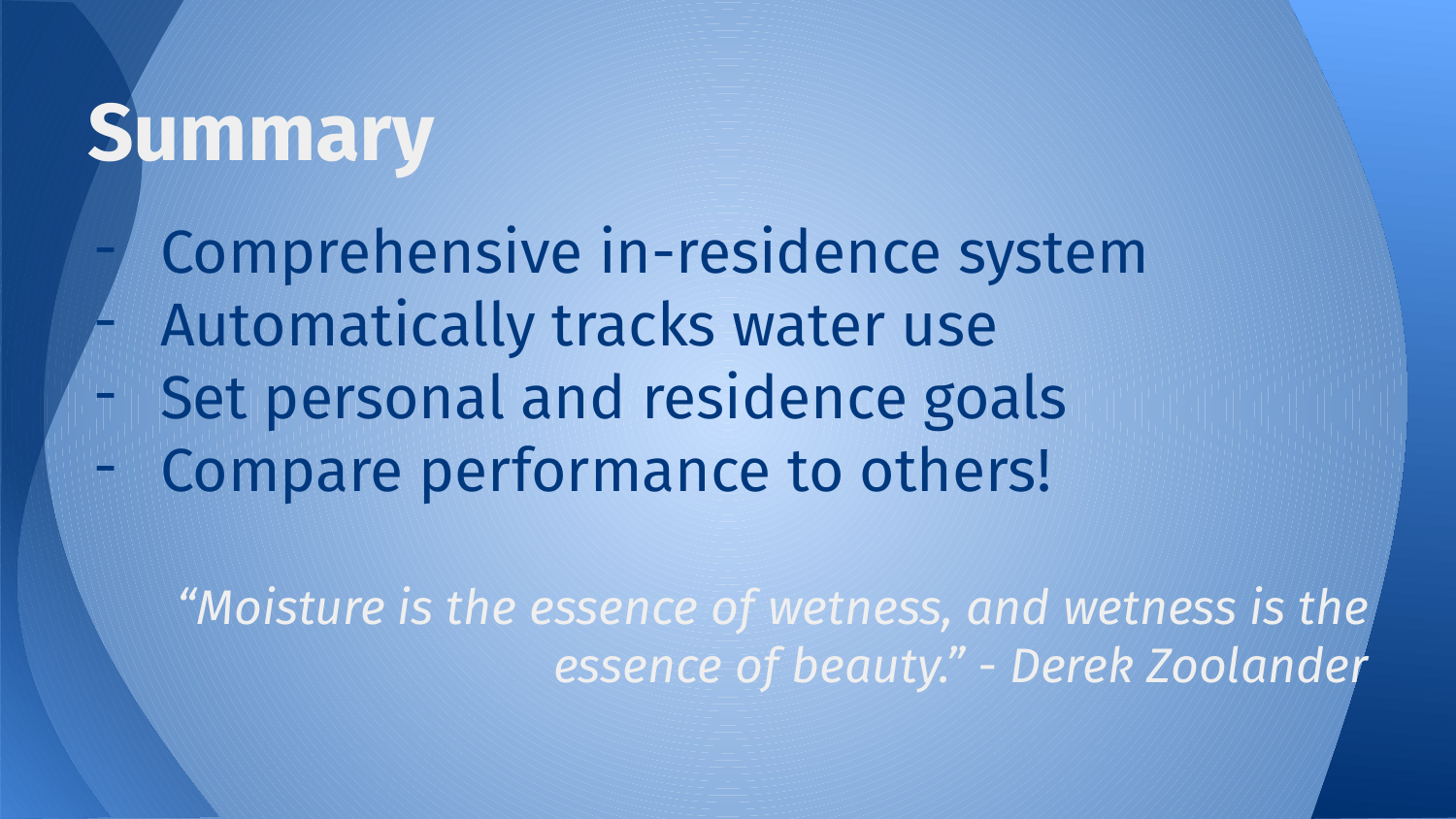

# Summary
Comprehensive in-residence system
Automatically tracks water use
Set personal and residence goals
Compare performance to others!

“Moisture is the essence of wetness, and wetness is the essence of beauty.” - Derek Zoolander